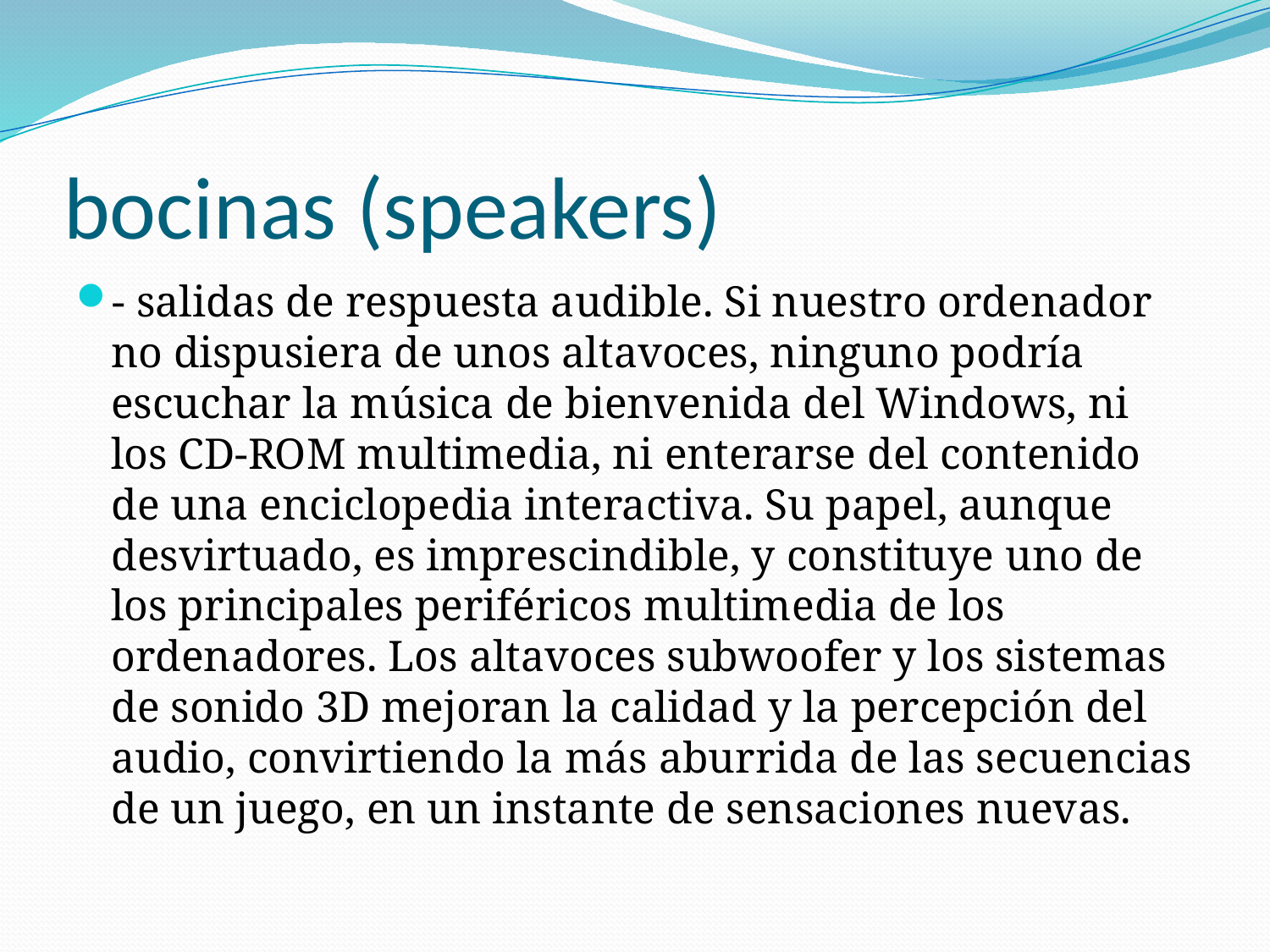

# bocinas (speakers)
- salidas de respuesta audible. Si nuestro ordenador no dispusiera de unos altavoces, ninguno podría escuchar la música de bienvenida del Windows, ni los CD-ROM multimedia, ni enterarse del contenido de una enciclopedia interactiva. Su papel, aunque desvirtuado, es imprescindible, y constituye uno de los principales periféricos multimedia de los ordenadores. Los altavoces subwoofer y los sistemas de sonido 3D mejoran la calidad y la percepción del audio, convirtiendo la más aburrida de las secuencias de un juego, en un instante de sensaciones nuevas.